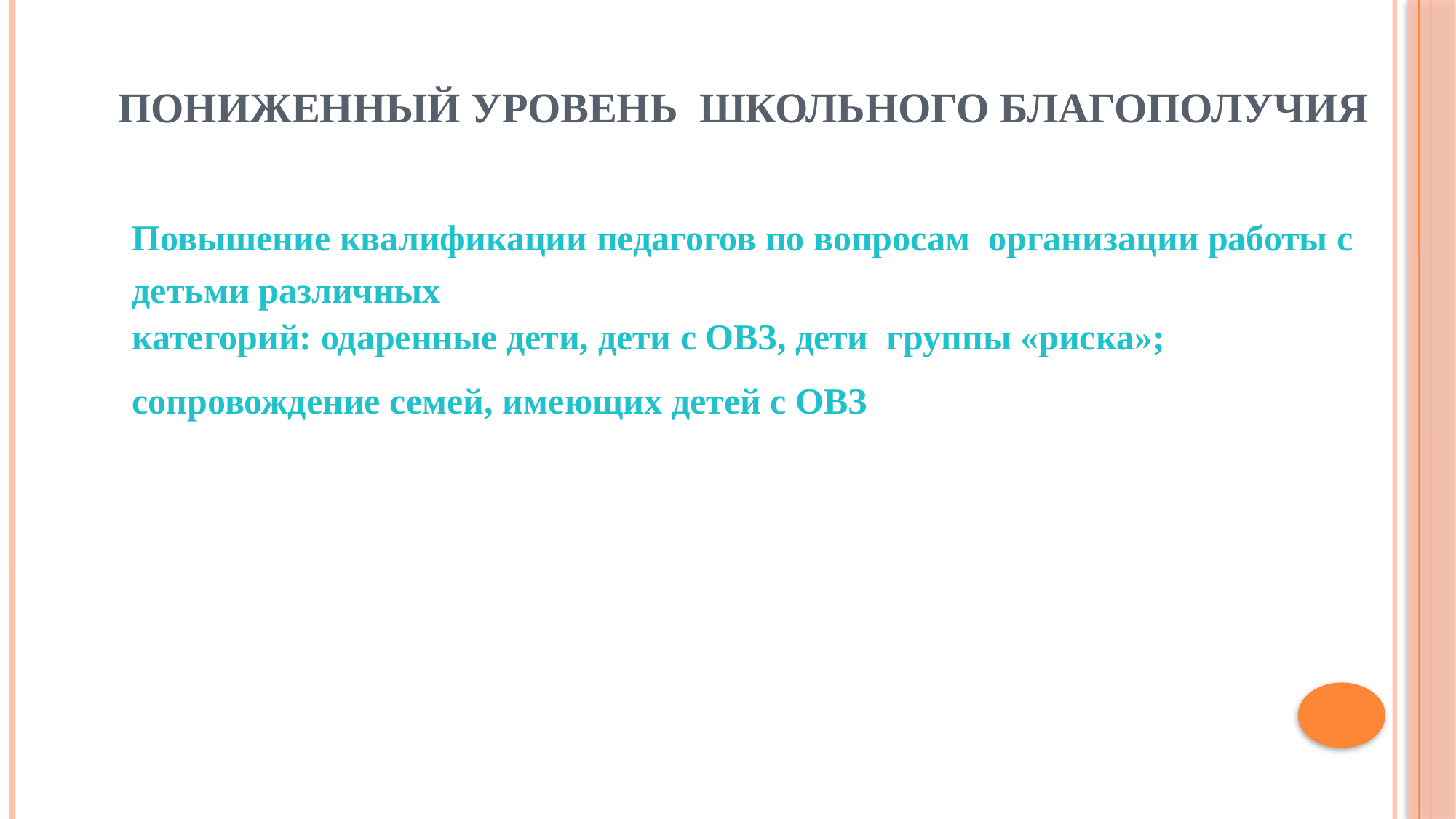

# Пониженный уровень  школьного благополучия
Повышение квалификации педагогов по вопросам  организации работы с детьми различных
категорий: одаренные дети, дети с ОВЗ, дети  группы «риска»;
сопровождение семей, имеющих детей с ОВЗ